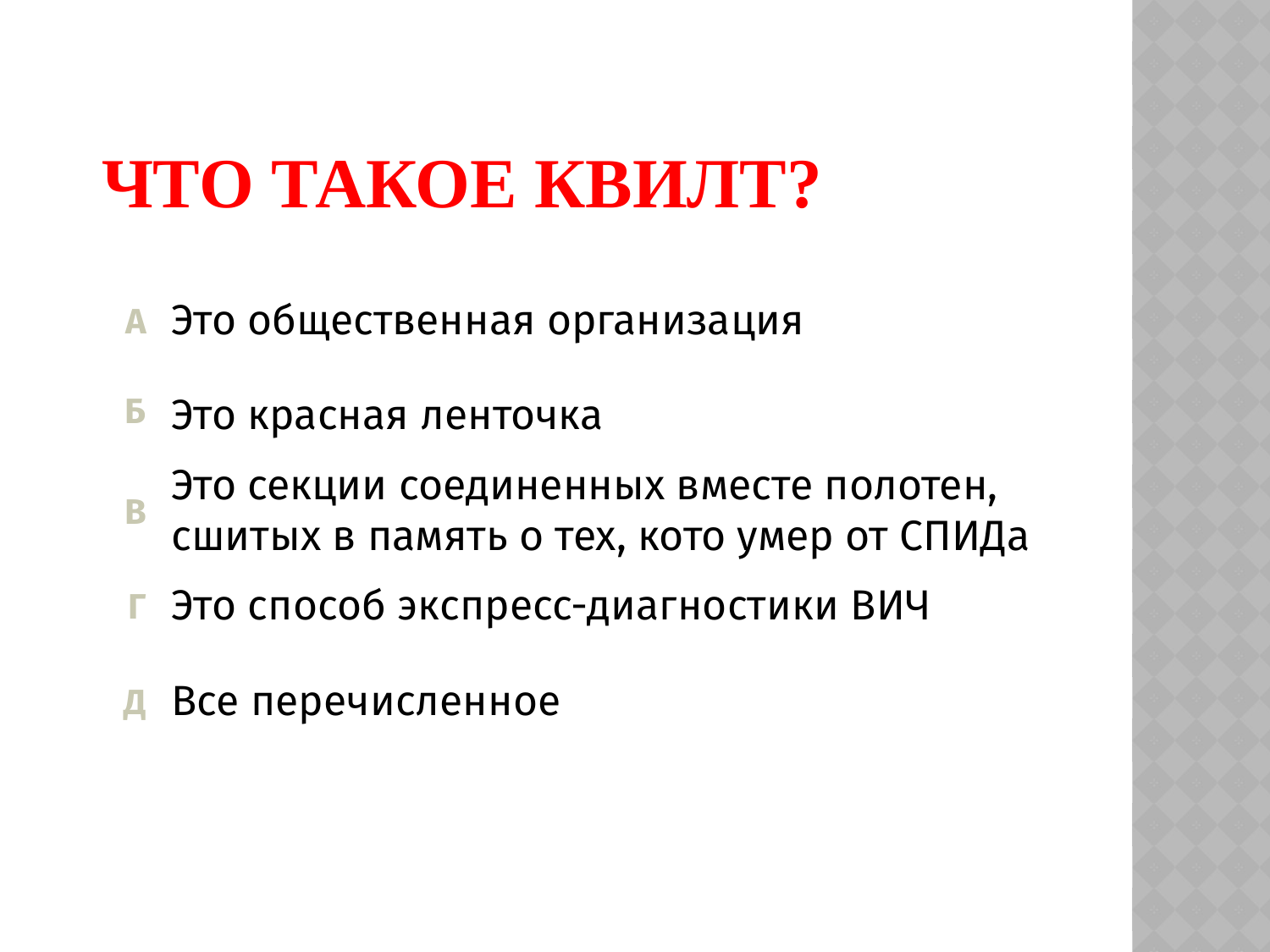

# Что такое КВИЛТ?
Это общественная организация
Это красная ленточка
Это секции соединенных вместе полотен, сшитых в память о тех, кото умер от СПИДа
Это способ экспресс-диагностики ВИЧ
Все перечисленное